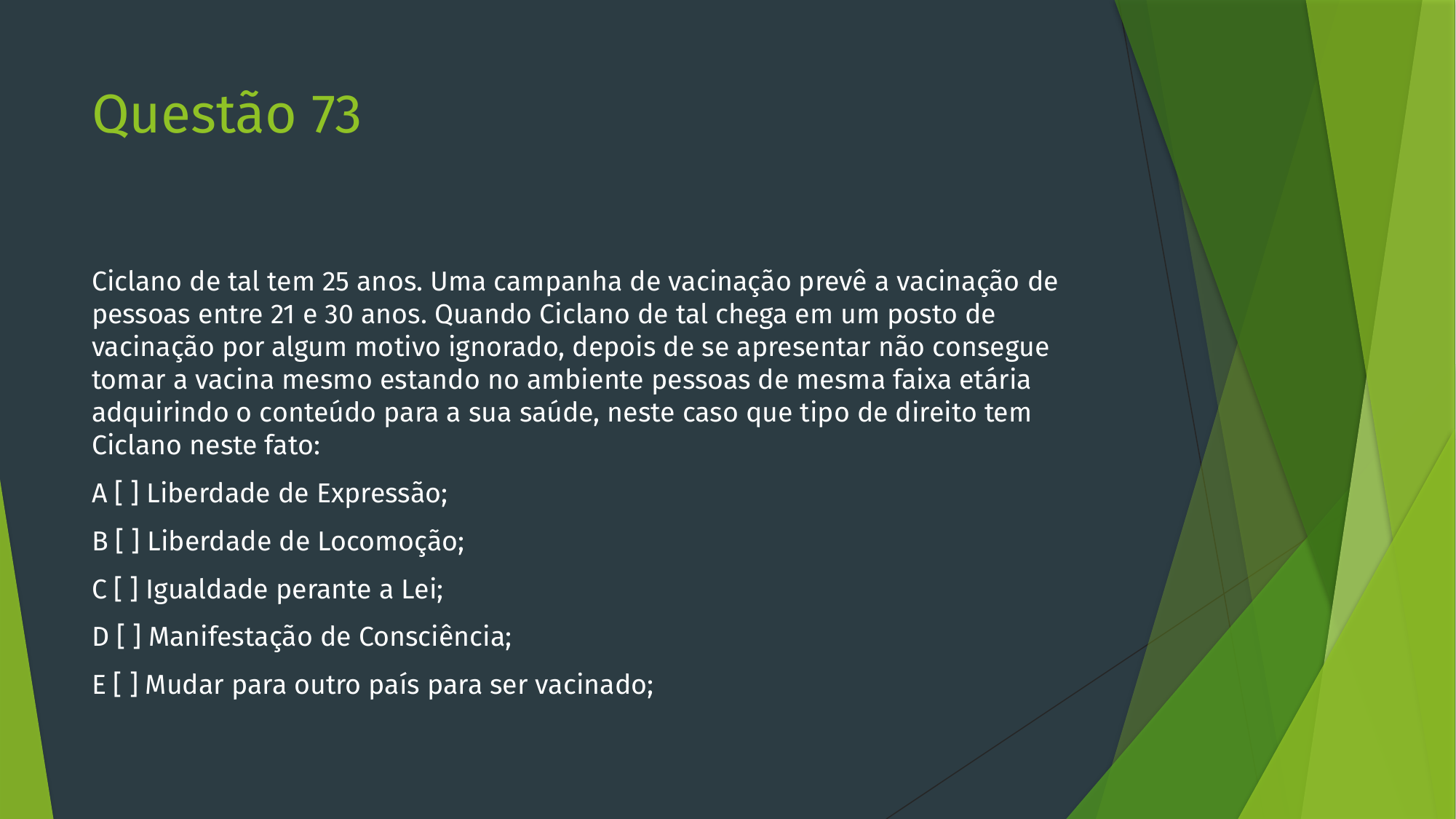

# Questão 73
Ciclano de tal tem 25 anos. Uma campanha de vacinação prevê a vacinação de pessoas entre 21 e 30 anos. Quando Ciclano de tal chega em um posto de vacinação por algum motivo ignorado, depois de se apresentar não consegue tomar a vacina mesmo estando no ambiente pessoas de mesma faixa etária adquirindo o conteúdo para a sua saúde, neste caso que tipo de direito tem Ciclano neste fato:
A [ ] Liberdade de Expressão;
B [ ] Liberdade de Locomoção;
C [ ] Igualdade perante a Lei;
D [ ] Manifestação de Consciência;
E [ ] Mudar para outro país para ser vacinado;